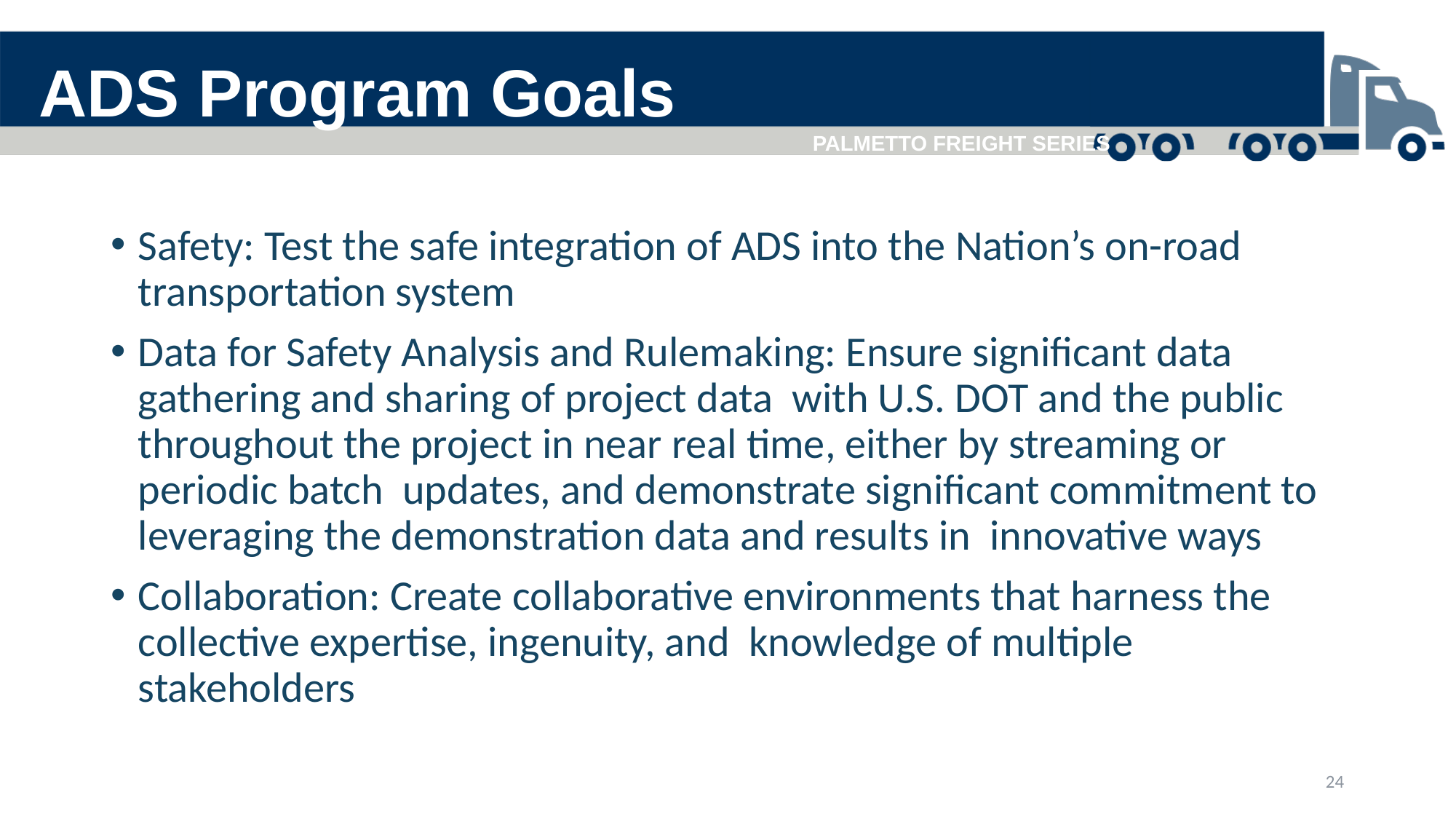

# ADS Program Goals
Safety: Test the safe integration of ADS into the Nation’s on-road transportation system
Data for Safety Analysis and Rulemaking: Ensure significant data gathering and sharing of project data  with U.S. DOT and the public throughout the project in near real time, either by streaming or periodic batch  updates, and demonstrate significant commitment to leveraging the demonstration data and results in  innovative ways
Collaboration: Create collaborative environments that harness the collective expertise, ingenuity, and  knowledge of multiple stakeholders
24